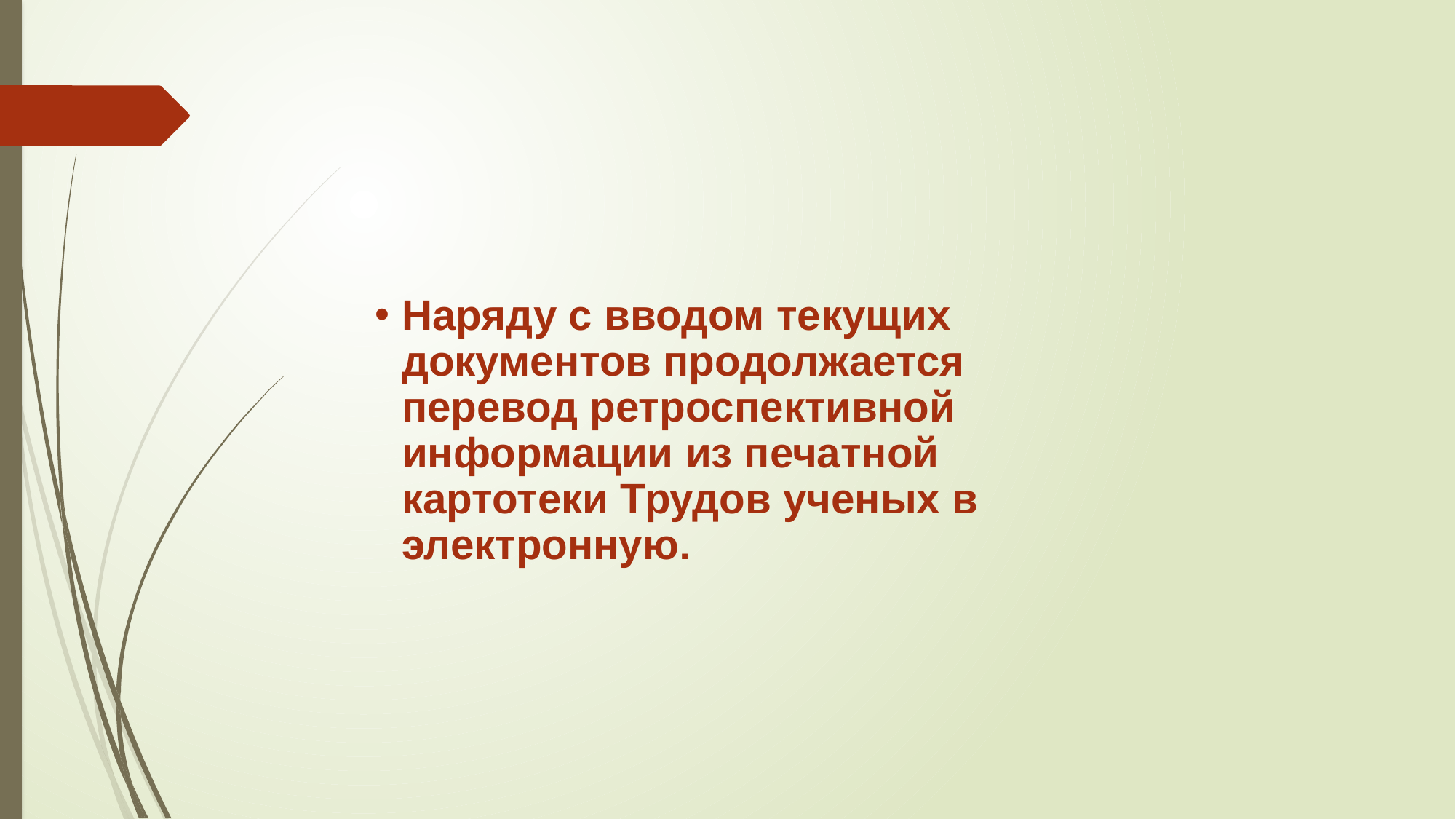

Наряду с вводом текущих документов продолжается перевод ретроспективной информации из печатной картотеки Трудов ученых в электронную.